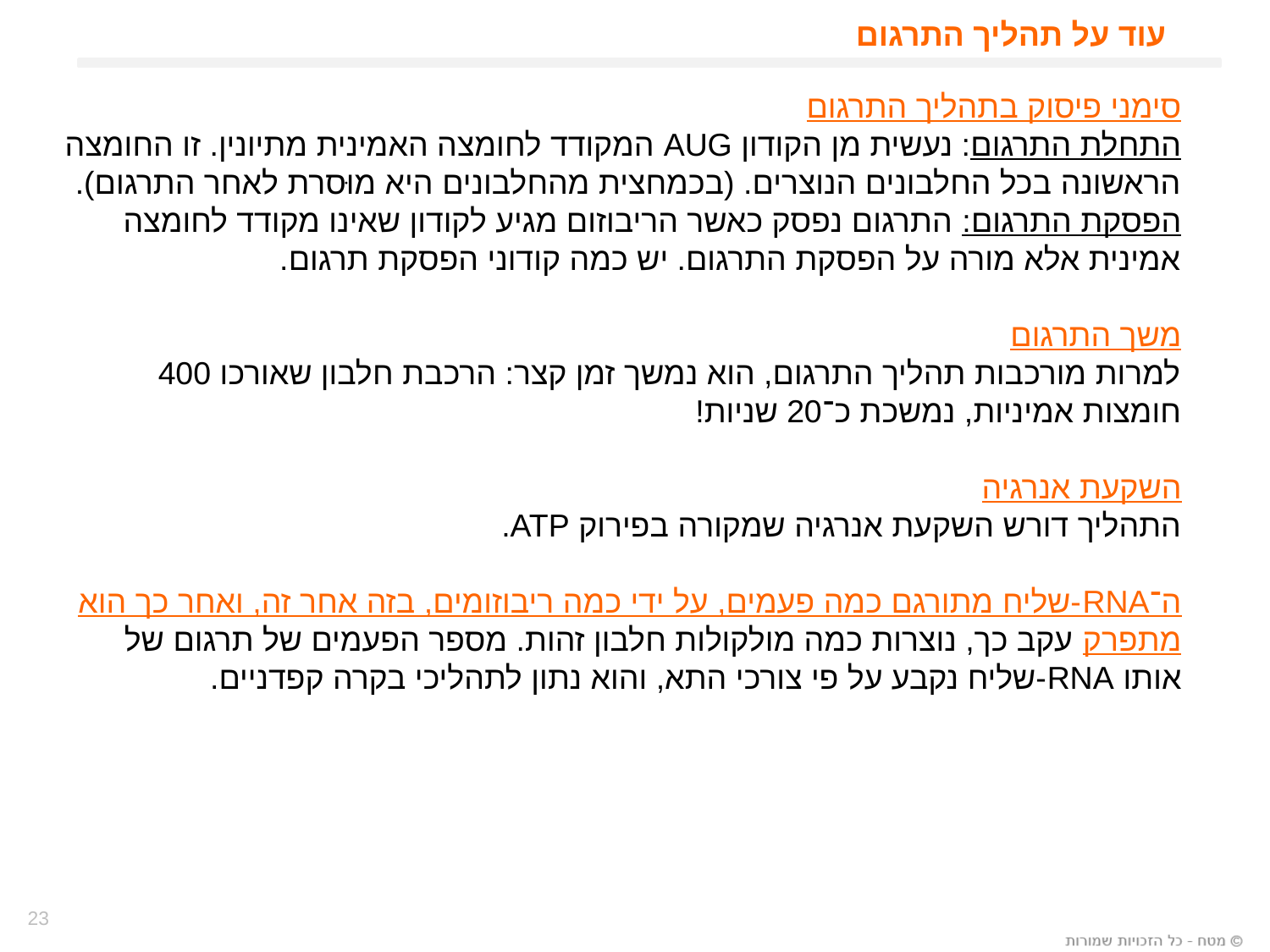

# עוד על תהליך התרגום

סימני פיסוק בתהליך התרגום
התחלת התרגום: נעשית מן הקודון AUG המקודד לחומצה האמינית מתיונין. זו החומצה הראשונה בכל החלבונים הנוצרים. (בכמחצית מהחלבונים היא מוּסרת לאחר התרגום).
הפסקת התרגום: התרגום נפסק כאשר הריבוזום מגיע לקודון שאינו מקודד לחומצה אמינית אלא מורה על הפסקת התרגום. יש כמה קודוני הפסקת תרגום.

משך התרגום
למרות מורכבות תהליך התרגום, הוא נמשך זמן קצר: הרכבת חלבון שאורכו 400 חומצות אמיניות, נמשכת כ־20 שניות!

השקעת אנרגיה
התהליך דורש השקעת אנרגיה שמקורה בפירוק ATP.

ה־RNA-שליח מתורגם כמה פעמים, על ידי כמה ריבוזומים, בזה אחר זה, ואחר כך הוא מתפרק עקב כך, נוצרות כמה מולקולות חלבון זהות. מספר הפעמים של תרגום של אותו RNA-שליח נקבע על פי צורכי התא, והוא נתון לתהליכי בקרה קפדניים.

23